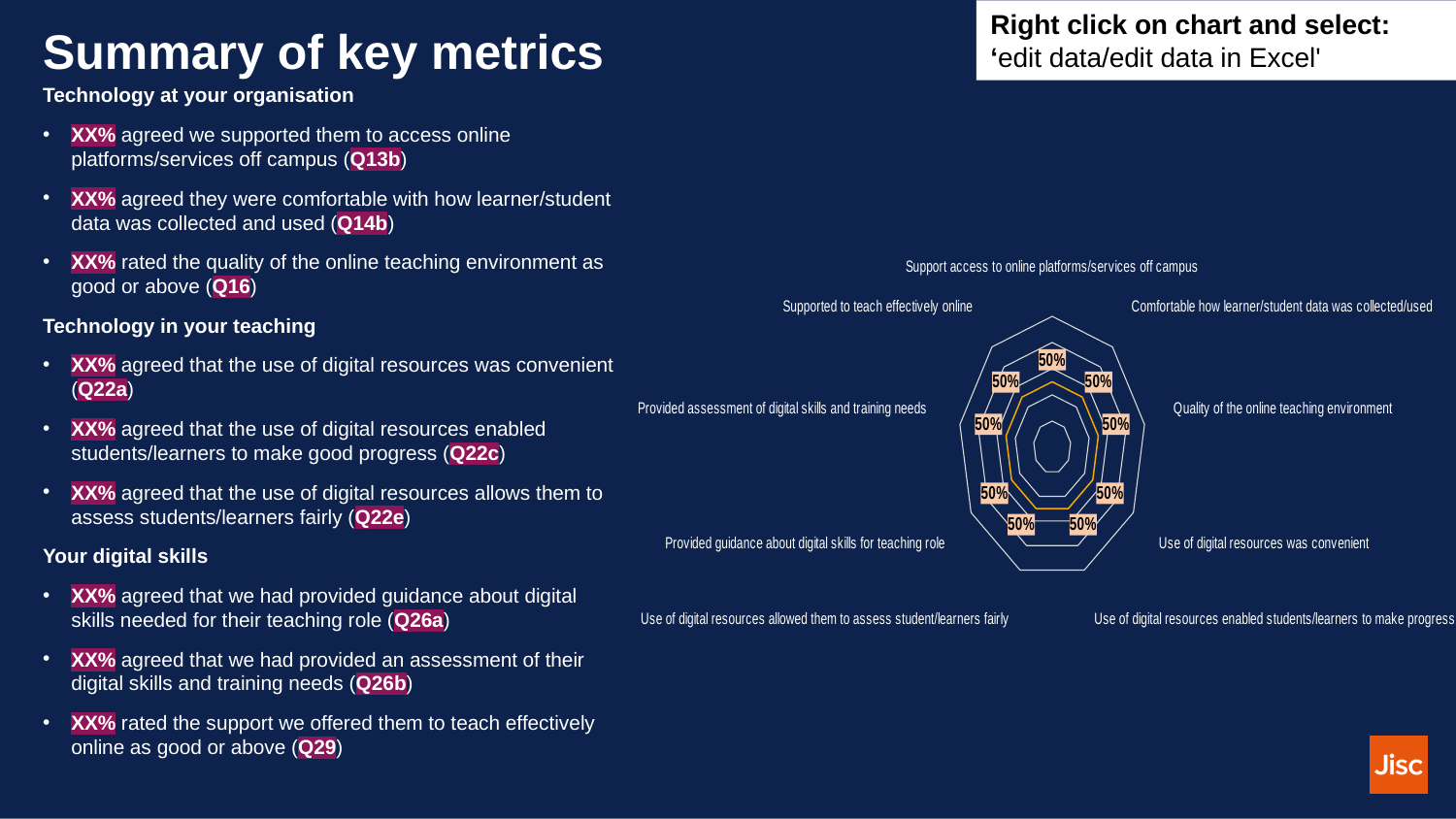

Right click on chart and select: ‘edit data/edit data in Excel'
# Summary of key metrics
Technology at your organisation
XX% agreed we supported them to access online platforms/services off campus (Q13b)
XX% agreed they were comfortable with how learner/student data was collected and used (Q14b)
XX% rated the quality of the online teaching environment as good or above (Q16)
Technology in your teaching
XX% agreed that the use of digital resources was convenient (Q22a)
XX% agreed that the use of digital resources enabled students/learners to make good progress (Q22c)
XX% agreed that the use of digital resources allows them to assess students/learners fairly (Q22e)
Your digital skills
XX% agreed that we had provided guidance about digital skills needed for their teaching role (Q26a)
XX% agreed that we had provided an assessment of their digital skills and training needs (Q26b)
XX% rated the support we offered them to teach effectively online as good or above (Q29)

### Chart

| Category |  |
|---|---|
| Support access to online platforms/services off campus | 0.5 |
| Comfortable how learner/student data was collected/used | 0.5 |
| Quality of the online teaching environment | 0.5 |
| Use of digital resources was convenient | 0.5 |
| Use of digital resources enabled students/learners to make progress | 0.5 |
| Use of digital resources allowed them to assess student/learners fairly | 0.5 |
| Provided guidance about digital skills for teaching role | 0.5 |
| Provided assessment of digital skills and training needs  | 0.5 |
| Supported to teach effectively online | 0.5 |